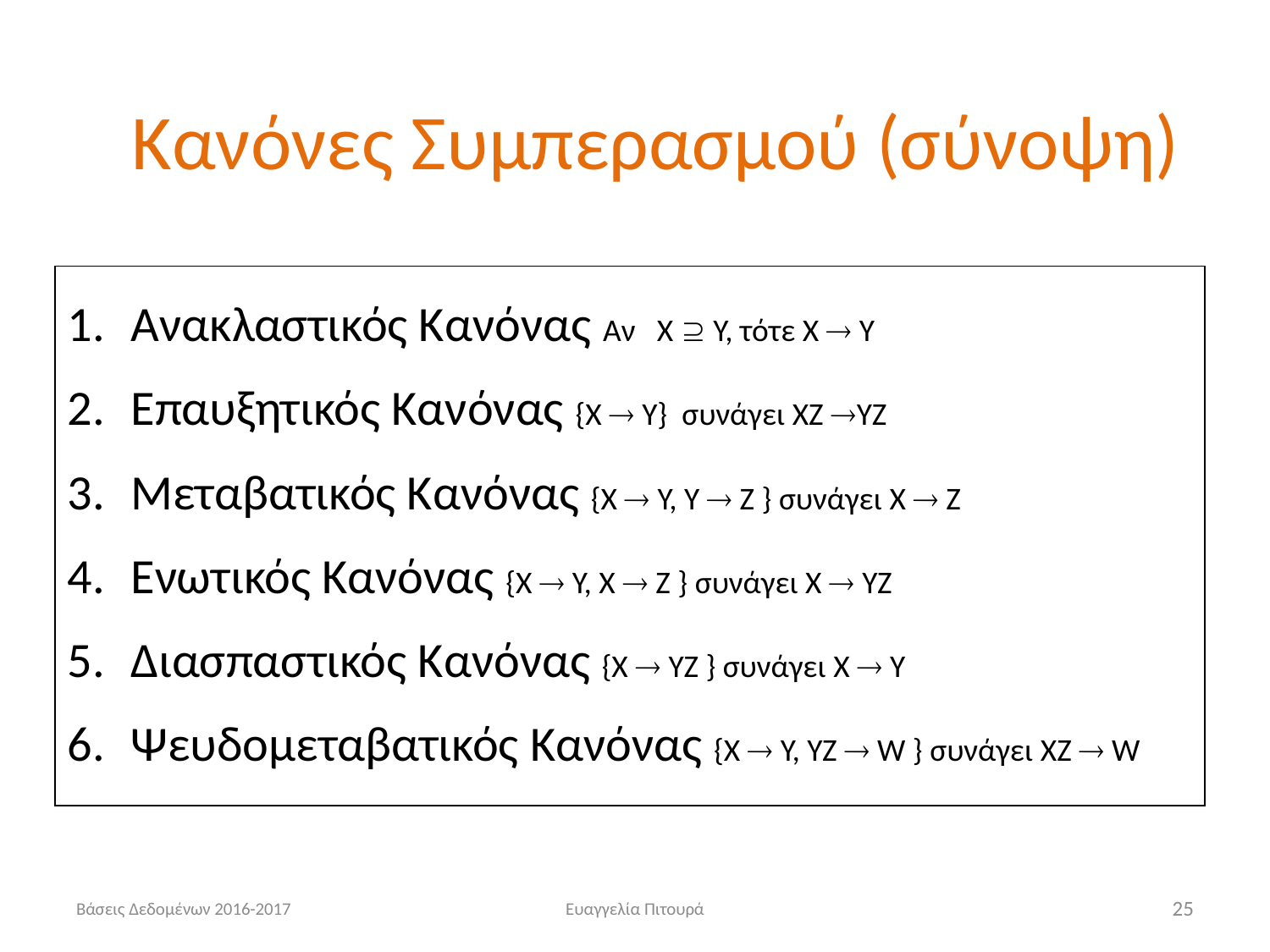

Κανόνες Συμπερασμού (σύνοψη)

Ανακλαστικός Κανόνας Αν   Χ ⊇ Υ, τότε X → Y
Επαυξητικός Κανόνας {X → Y}  συνάγει ΧΖ →YZ
3. 	Μεταβατικός Κανόνας {X → Y, Υ → Z } συνάγει Χ → Z
4. 	Ενωτικός Κανόνας {X → Y, Χ → Z } συνάγει Χ → YZ
5.	Διασπαστικός Κανόνας {X → YZ } συνάγει Χ → Y
6.	Ψευδομεταβατικός Κανόνας {X → Y, ΥΖ → W } συνάγει ΧZ → W
Βάσεις Δεδομένων 2016-2017
Ευαγγελία Πιτουρά
25